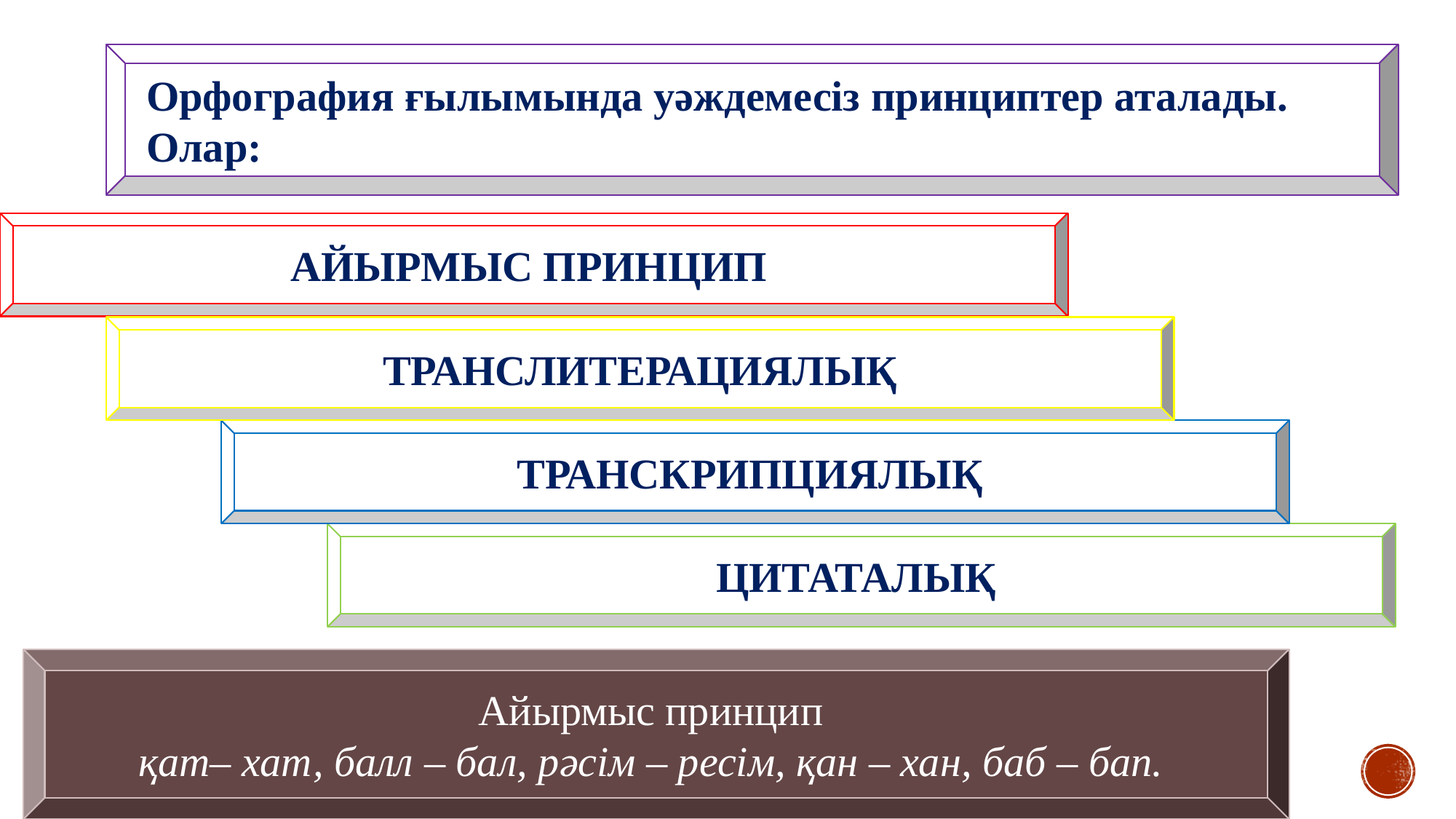

Орфография ғылымында уәждемесіз принциптер аталады.
 Олар:
АЙЫРМЫС ПРИНЦИП
ТРАНСЛИТЕРАЦИЯЛЫҚ
ТРАНСКРИПЦИЯЛЫҚ
ЦИТАТАЛЫҚ
Айырмыс принцип
қат– хат, балл – бал, рәсім – ресім, қан – хан, баб – бап.